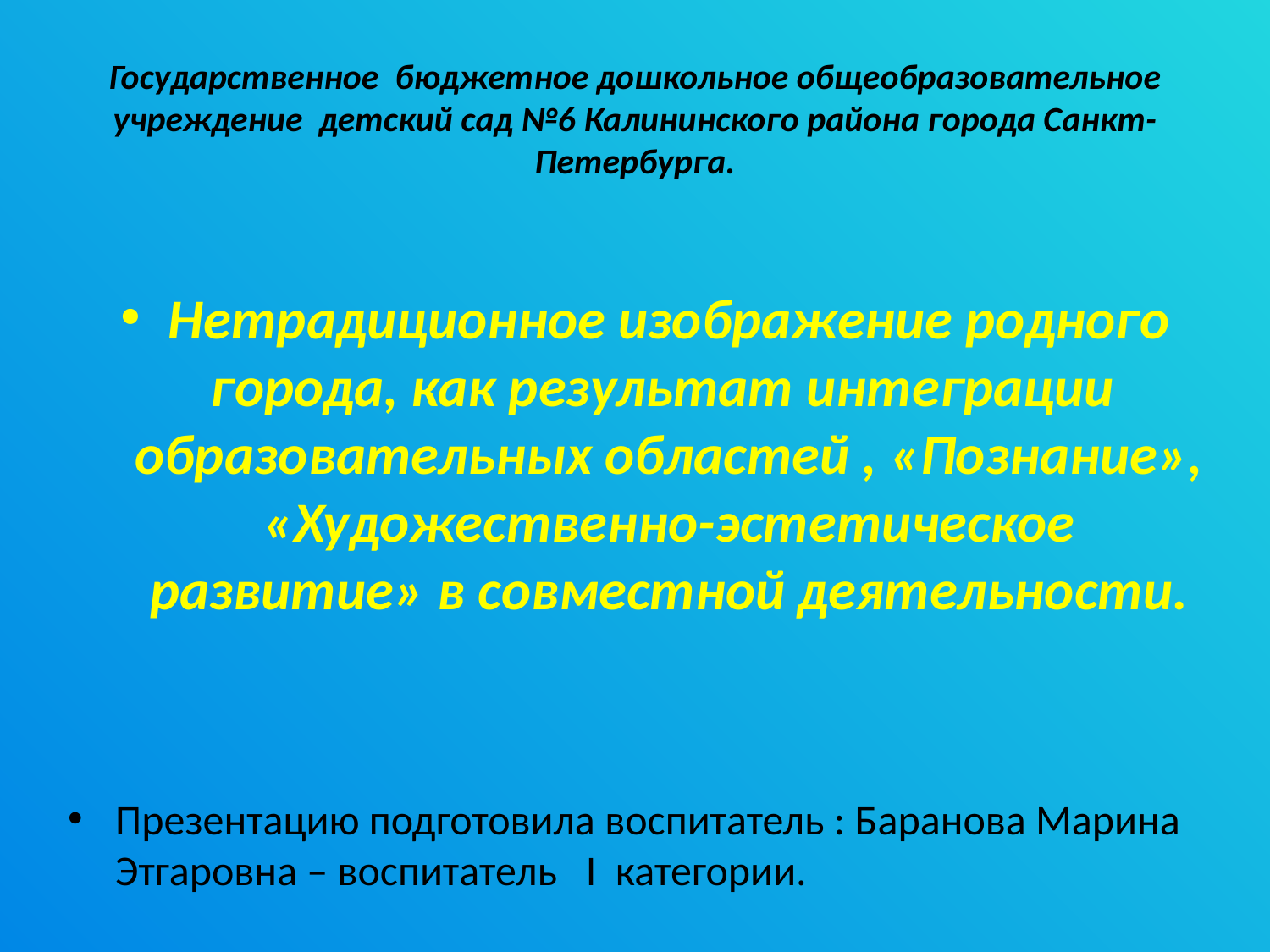

# Государственное  бюджетное дошкольное общеобразовательное учреждение  детский сад №6 Калининского района города Санкт-Петербурга.
Нетрадиционное изображение родного города, как результат интеграции  образовательных областей , «Познание», «Художественно-эстетическое развитие» в совместной деятельности.
Презентацию подготовила воспитатель : Баранова Марина Этгаровна – воспитатель   I  категории.